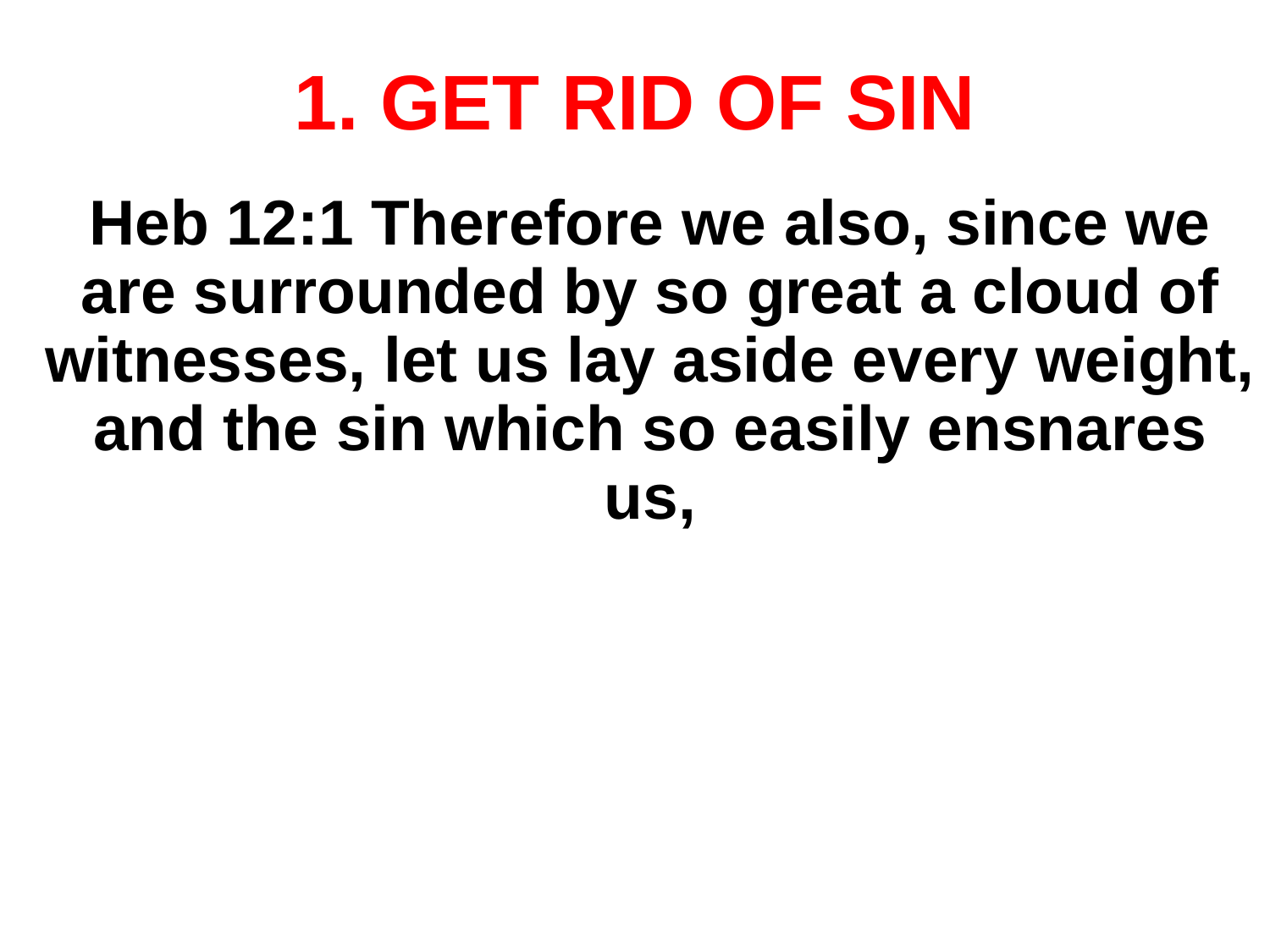

# GET RID OF SIN
Heb 12:1 Therefore we also, since we are surrounded by so great a cloud of witnesses, let us lay aside every weight, and the sin which so easily ensnares us,